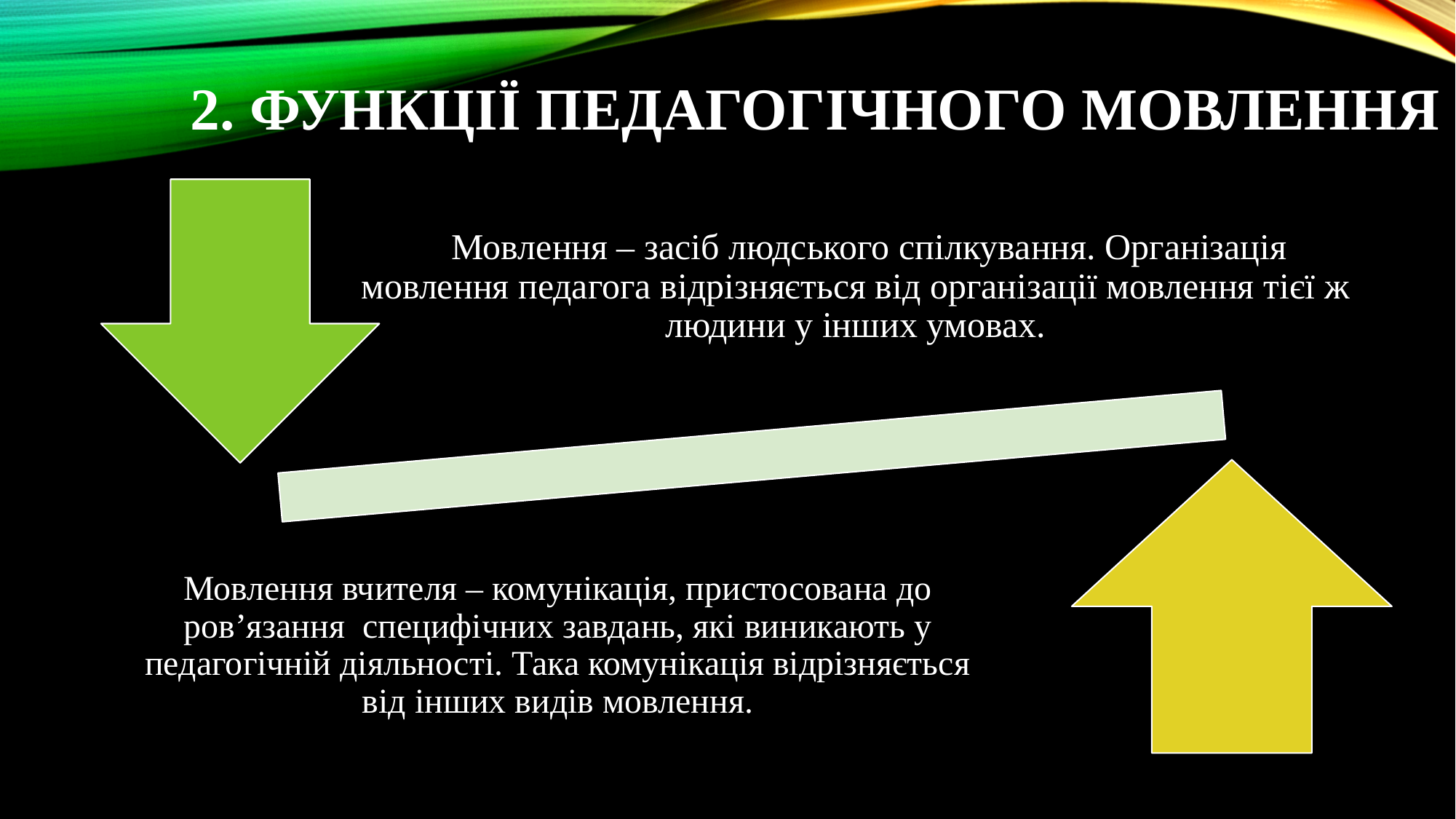

# 2. Функції педагогічного мовлення
   Мовлення – засіб людського спілкування. Організація мовлення педагога відрізняється від організації мовлення тієї ж людини у інших умовах.
Мовлення вчителя – комунікація, пристосована до ров’язання  специфічних завдань, які виникають у педагогічній діяльності. Така комунікація відрізняється від інших видів мовлення.